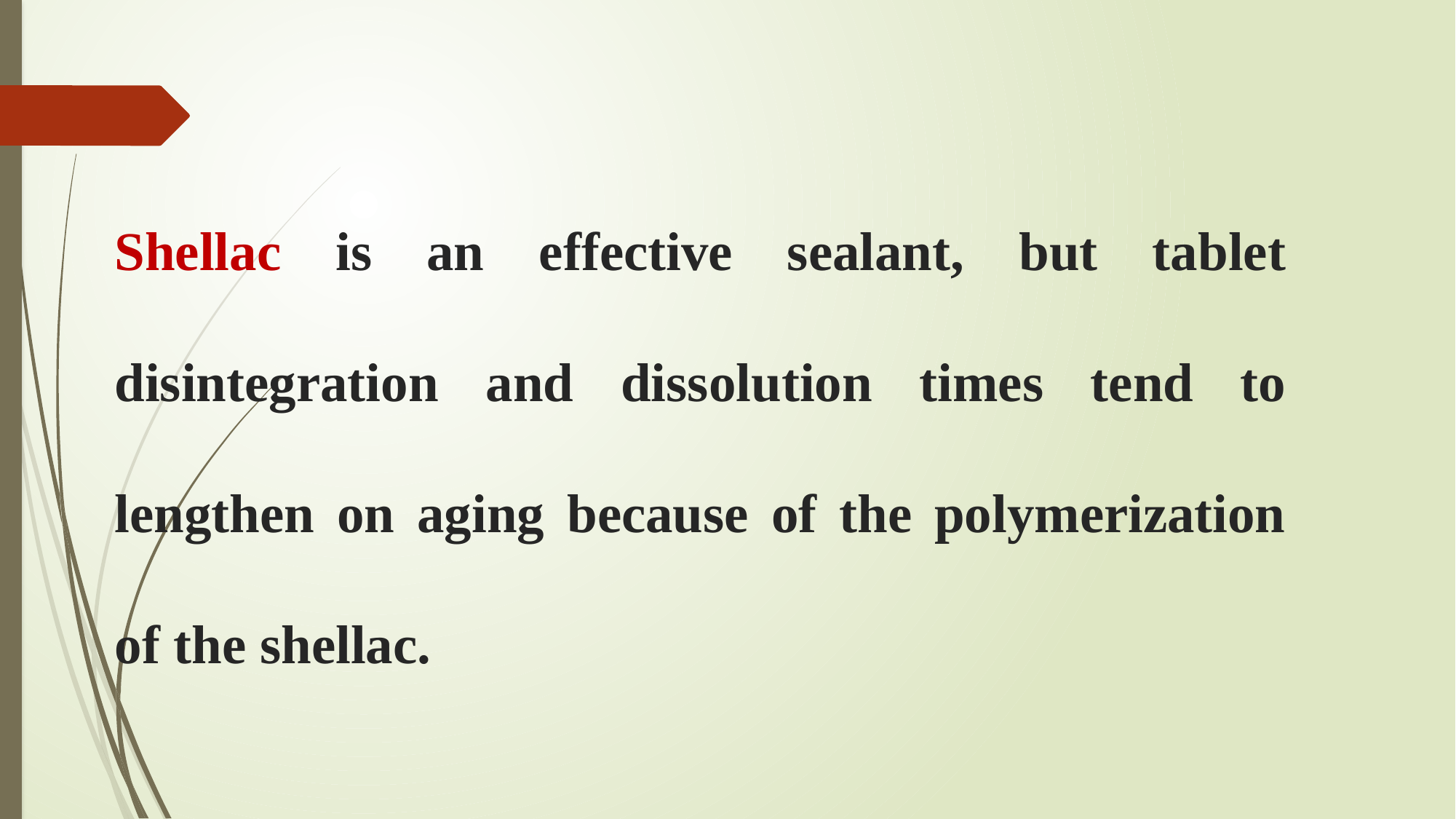

# Shellac is an effective sealant, but tablet disintegration and dissolution times tend to lengthen on aging because of the polymerization of the shellac.